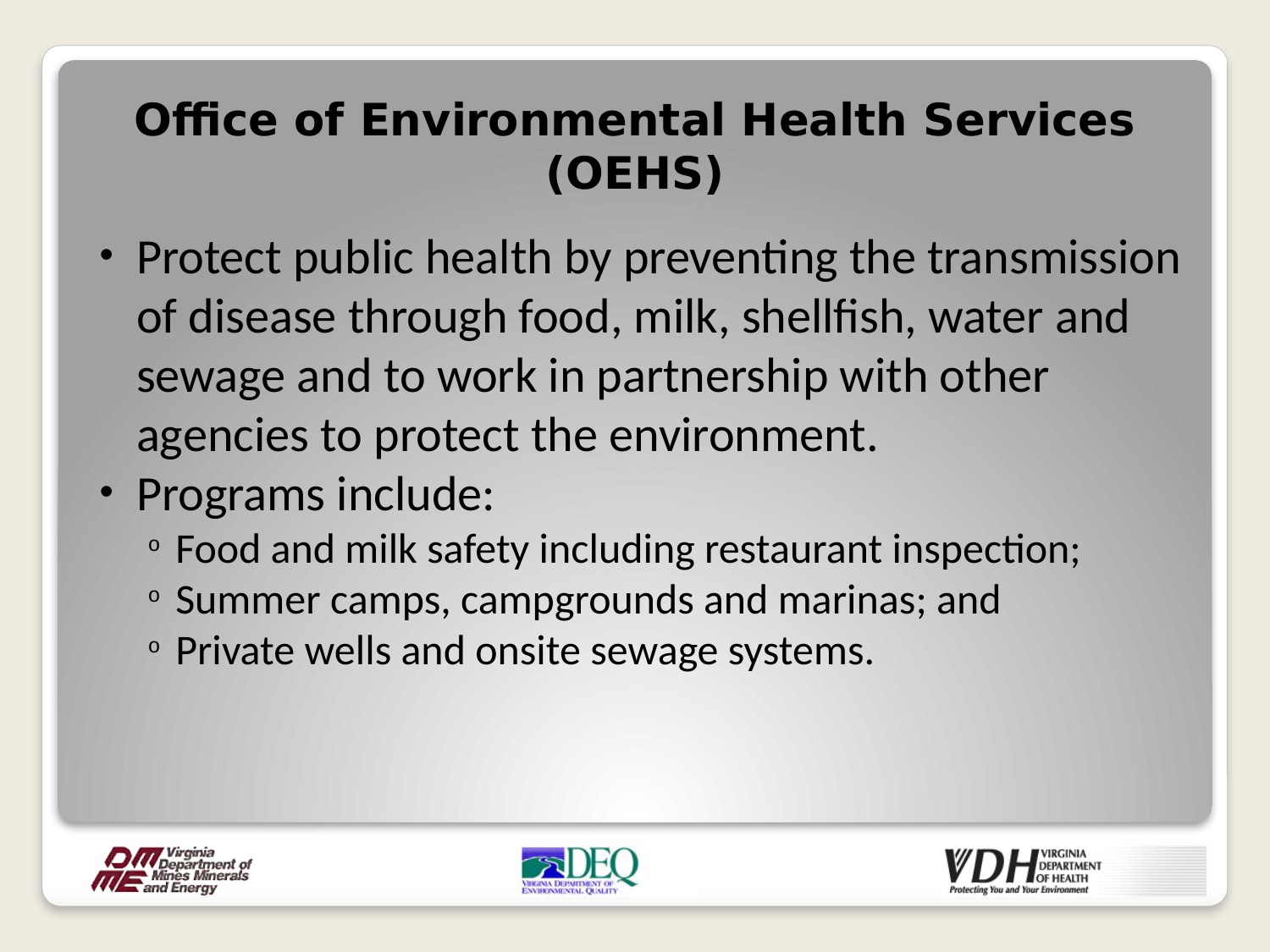

# Office of Environmental Health Services (OEHS)
Protect public health by preventing the transmission of disease through food, milk, shellfish, water and sewage and to work in partnership with other agencies to protect the environment.
Programs include:
Food and milk safety including restaurant inspection;
Summer camps, campgrounds and marinas; and
Private wells and onsite sewage systems.